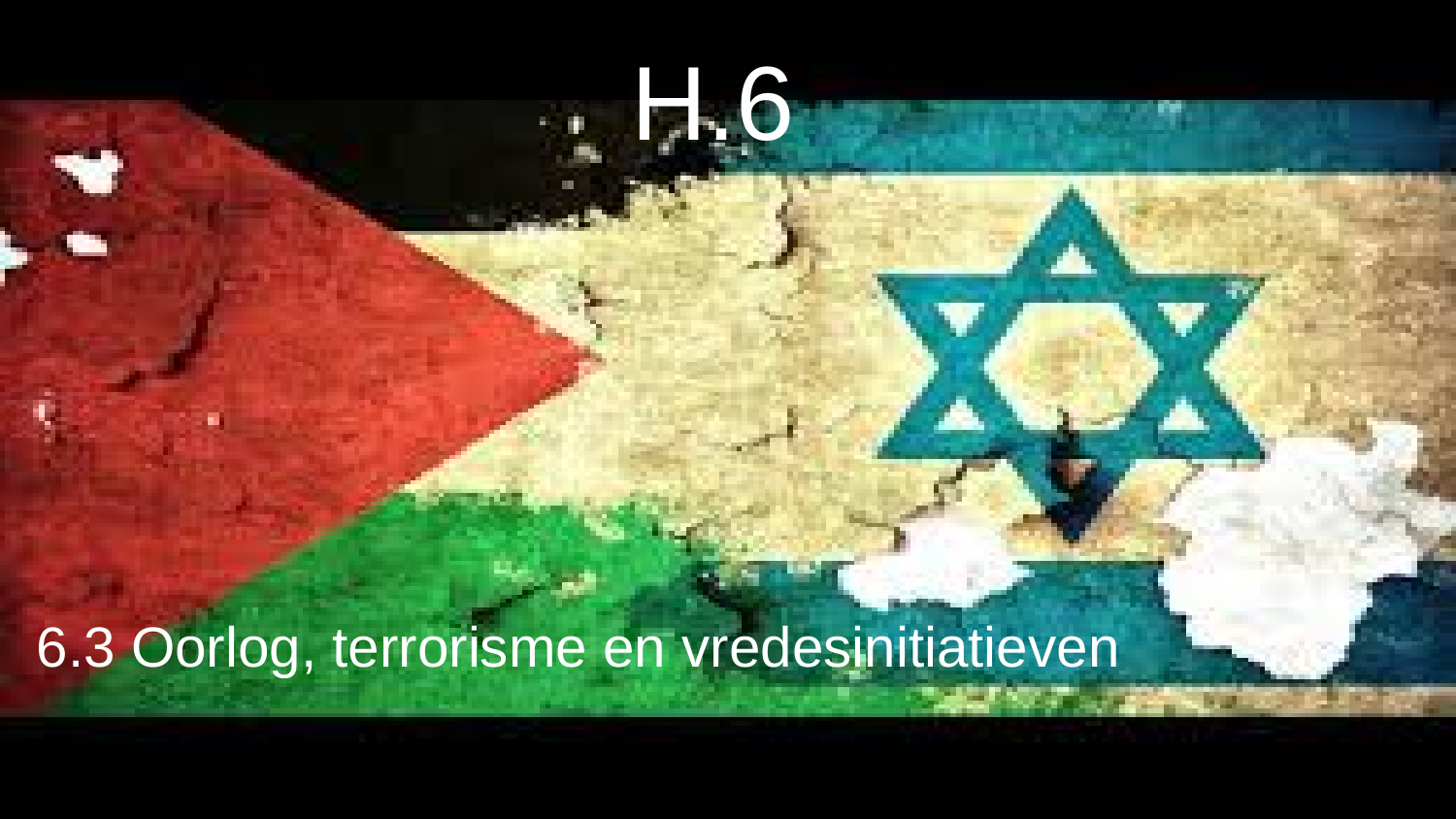

# H.6
6.3 Oorlog, terrorisme en vredesinitiatieven